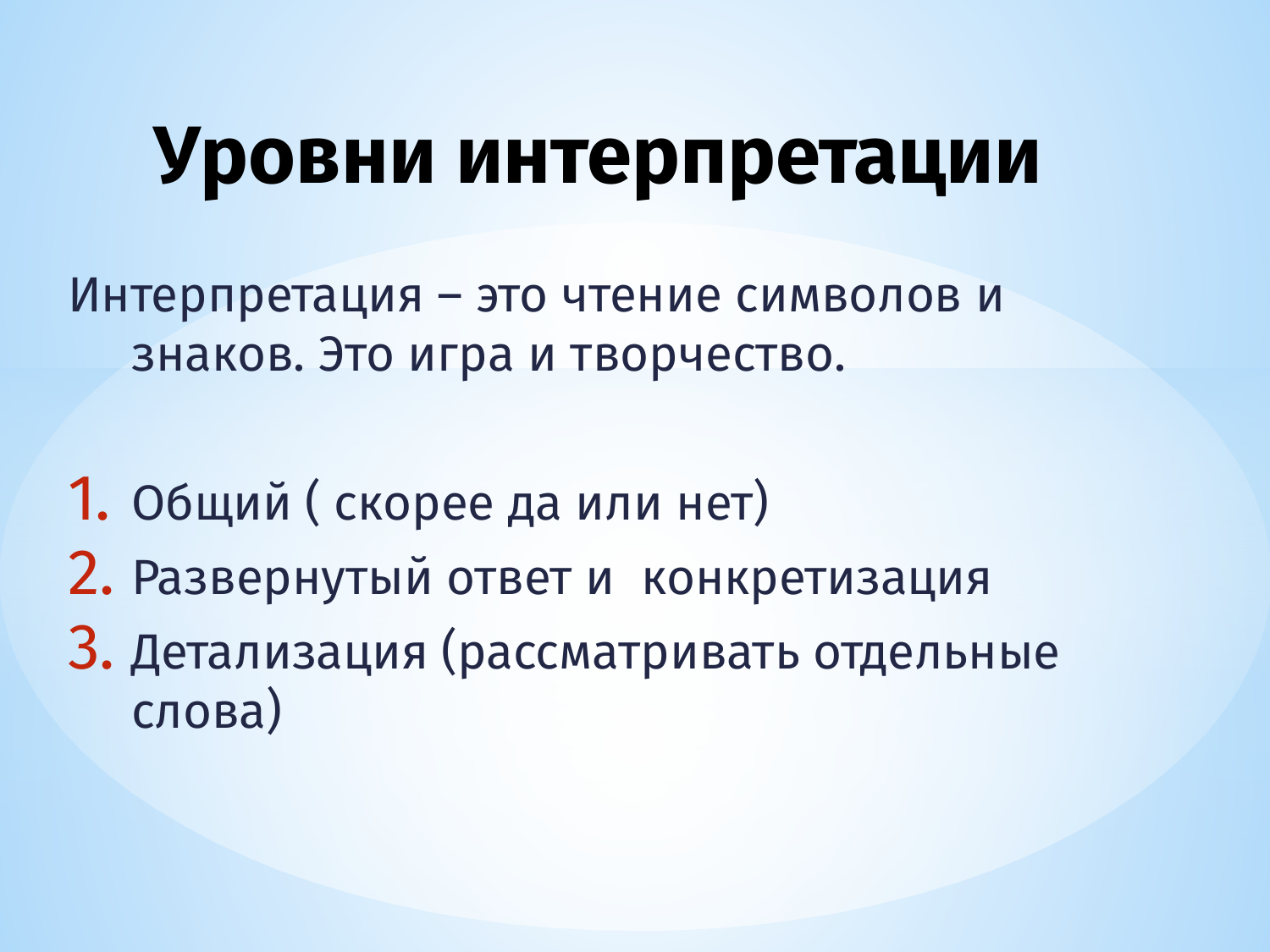

# Уровни интерпретации
Интерпретация – это чтение символов и знаков. Это игра и творчество.

Общий ( скорее да или нет)
Развернутый ответ и  конкретизация
Детализация (рассматривать отдельные слова)